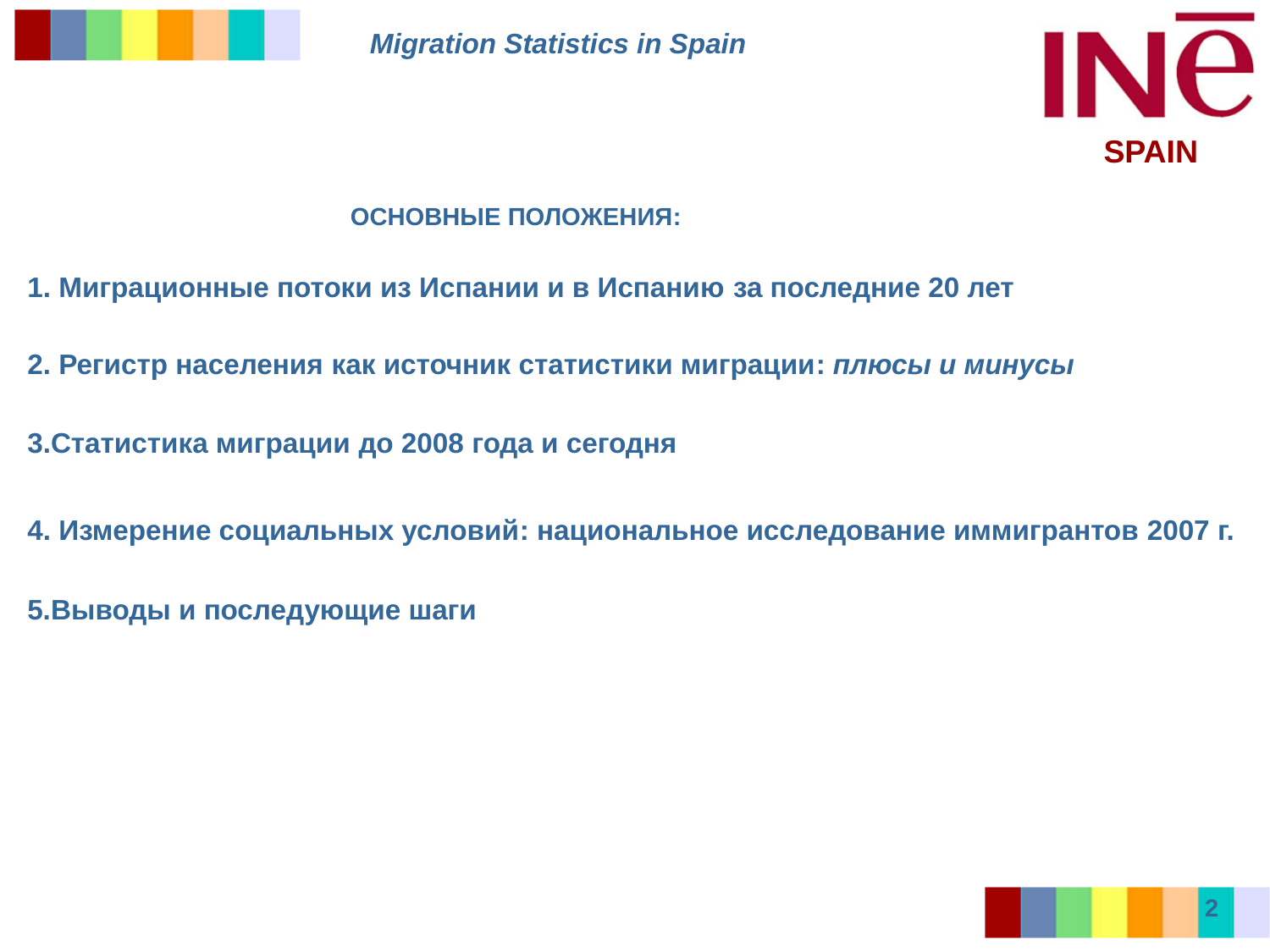

ОСНОВНЫЕ ПОЛОЖЕНИЯ:
1. Миграционные потоки из Испании и в Испанию за последние 20 лет
2. Регистр населения как источник статистики миграции: плюсы и минусы
3.Статистика миграции до 2008 года и сегодня
4. Измерение социальных условий: национальное исследование иммигрантов 2007 г.
5.Выводы и последующие шаги
2